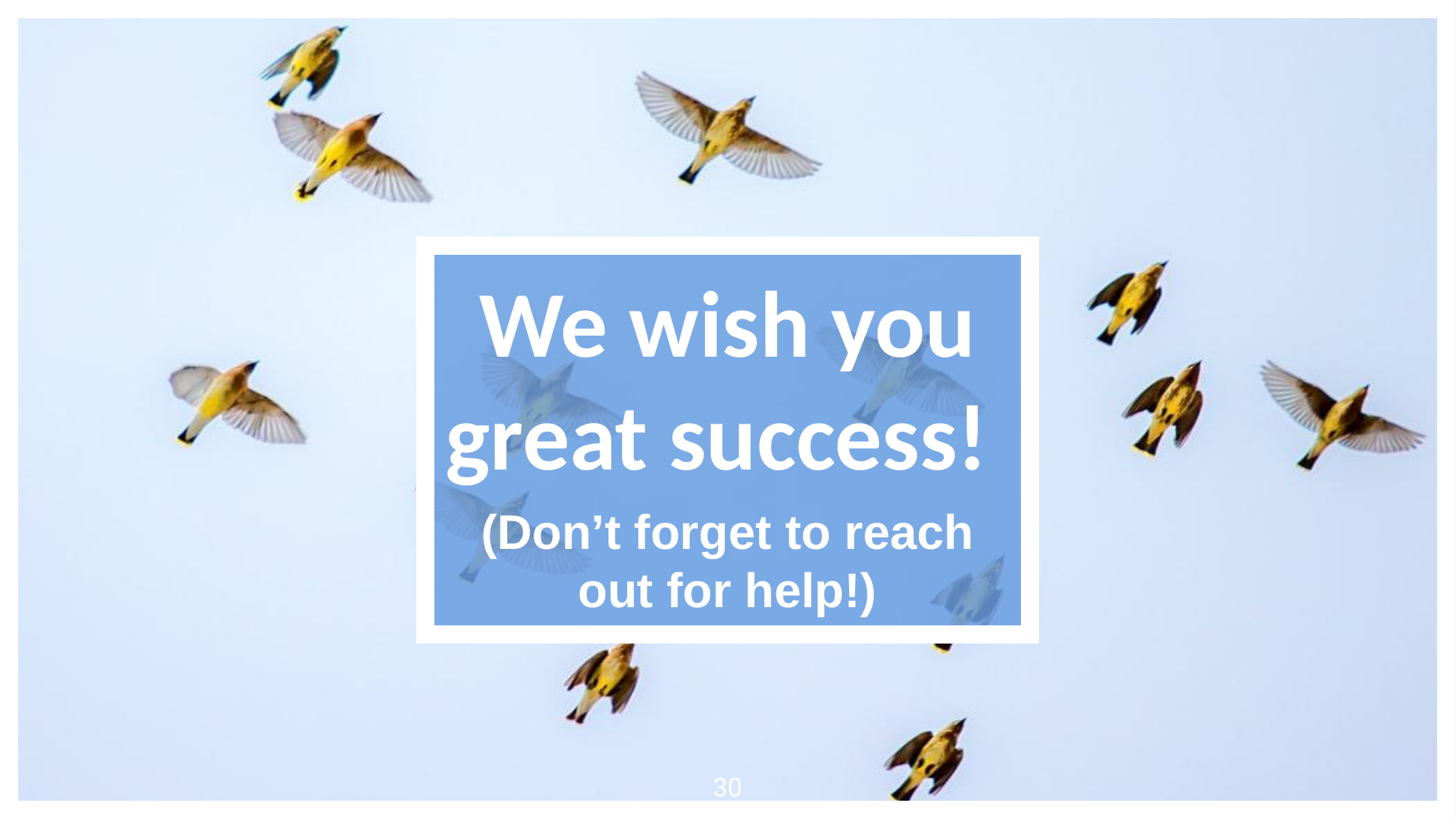

We wish you great success!
(Don’t forget to reach out for help!)
30